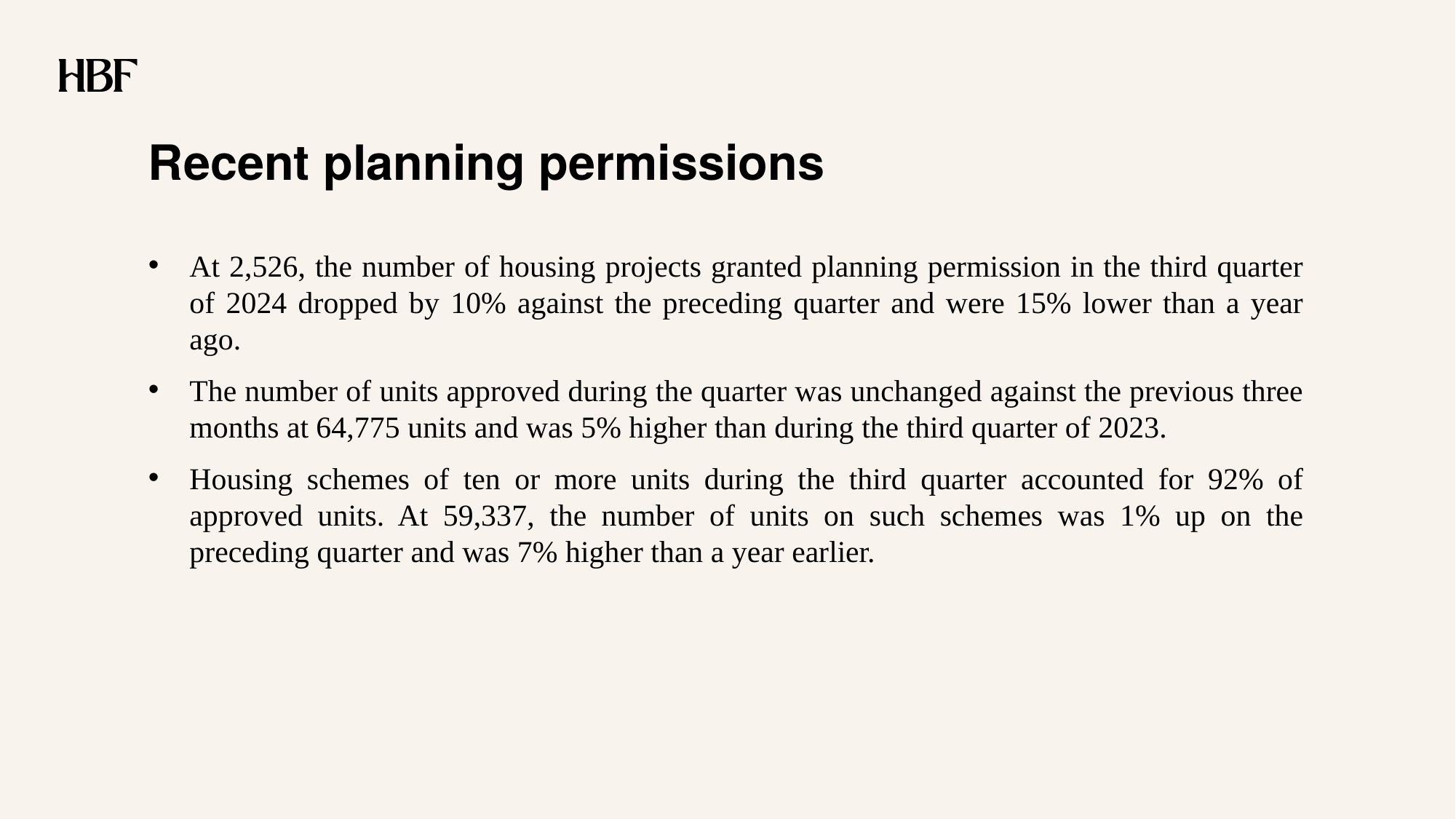

# Recent planning permissions
At 2,526, the number of housing projects granted planning permission in the third quarter of 2024 dropped by 10% against the preceding quarter and were 15% lower than a year ago.
The number of units approved during the quarter was unchanged against the previous three months at 64,775 units and was 5% higher than during the third quarter of 2023.
Housing schemes of ten or more units during the third quarter accounted for 92% of approved units. At 59,337, the number of units on such schemes was 1% up on the preceding quarter and was 7% higher than a year earlier.